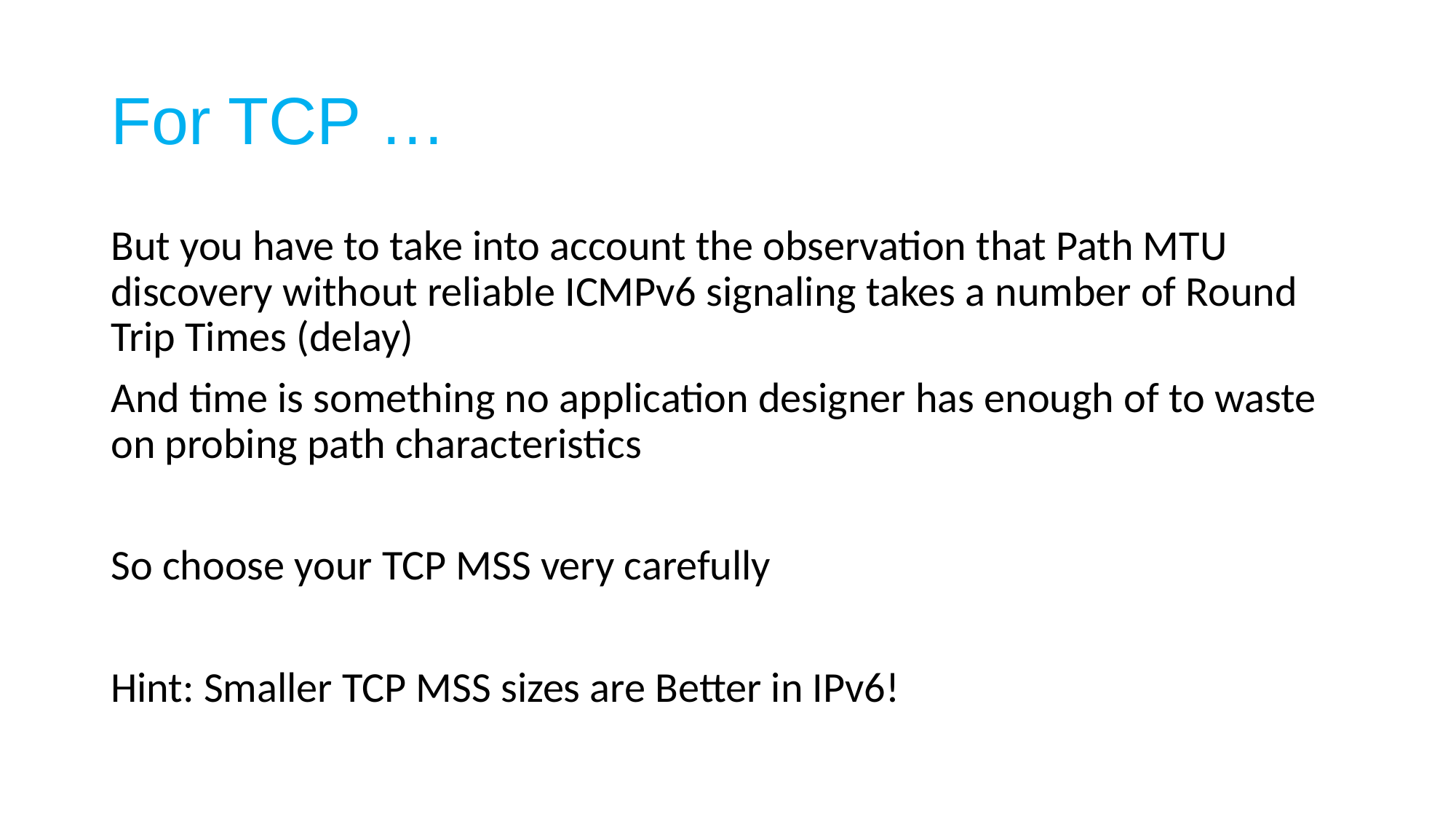

# For TCP …
But you have to take into account the observation that Path MTU discovery without reliable ICMPv6 signaling takes a number of Round Trip Times (delay)
And time is something no application designer has enough of to waste on probing path characteristics

So choose your TCP MSS very carefully

Hint: Smaller TCP MSS sizes are Better in IPv6!